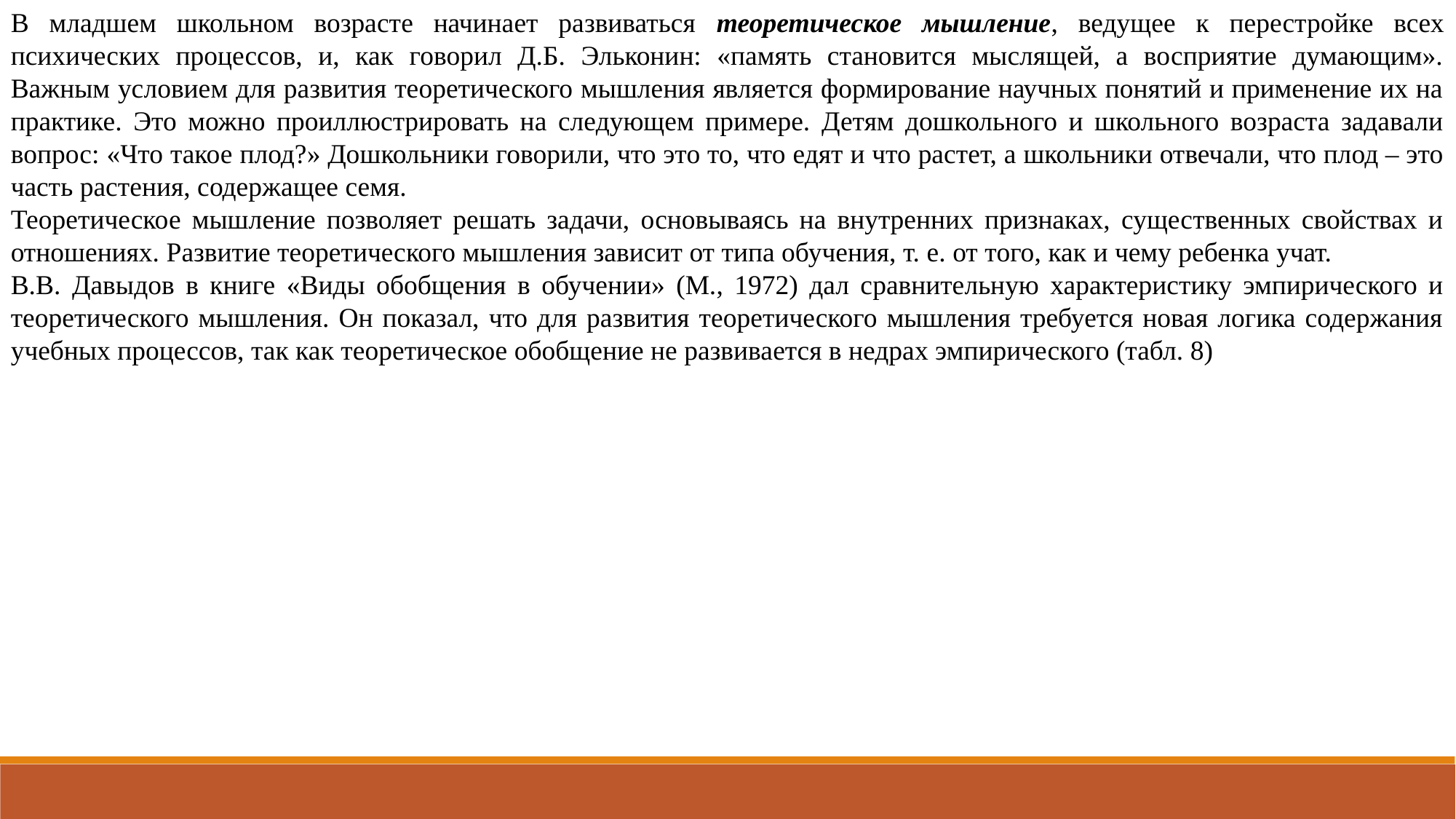

В младшем школьном возрасте начинает развиваться теоретическое мышление, ведущее к перестройке всех психических процессов, и, как говорил Д.Б. Эльконин: «память становится мыслящей, а восприятие думающим». Важным условием для развития теоретического мышления является формирование научных понятий и применение их на практике. Это можно проиллюстрировать на следующем примере. Детям дошкольного и школьного возраста задавали вопрос: «Что такое плод?» Дошкольники говорили, что это то, что едят и что растет, а школьники отвечали, что плод – это часть растения, содержащее семя.
Теоретическое мышление позволяет решать задачи, основываясь на внутренних признаках, существенных свойствах и отношениях. Развитие теоретического мышления зависит от типа обучения, т. е. от того, как и чему ребенка учат.
В.В. Давыдов в книге «Виды обобщения в обучении» (М., 1972) дал сравнительную характеристику эмпирического и теоретического мышления. Он показал, что для развития теоретического мышления требуется новая логика содержания учебных процессов, так как теоретическое обобщение не развивается в недрах эмпирического (табл. 8)